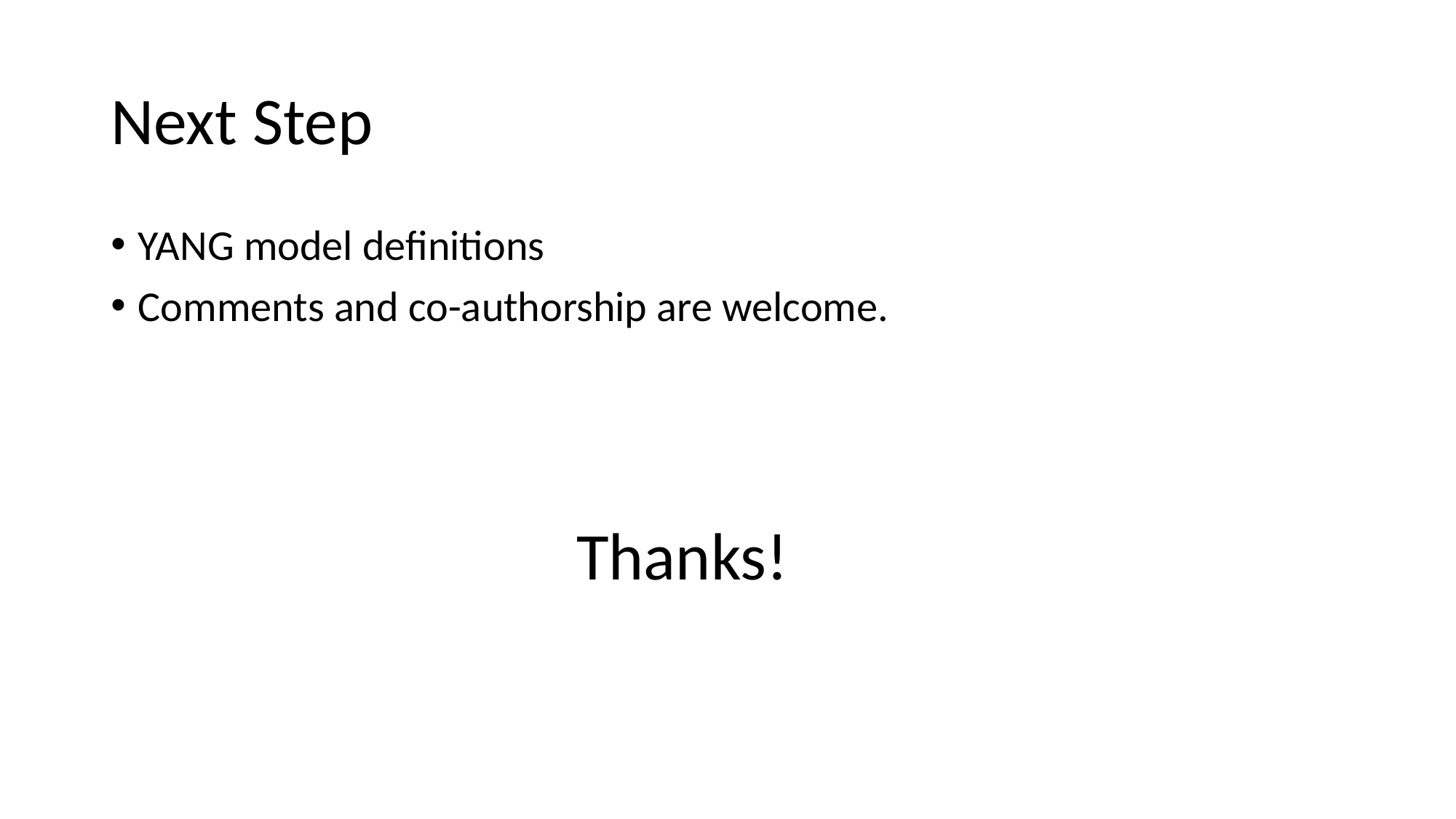

# Next Step
YANG model definitions
Comments and co-authorship are welcome.

Thanks!